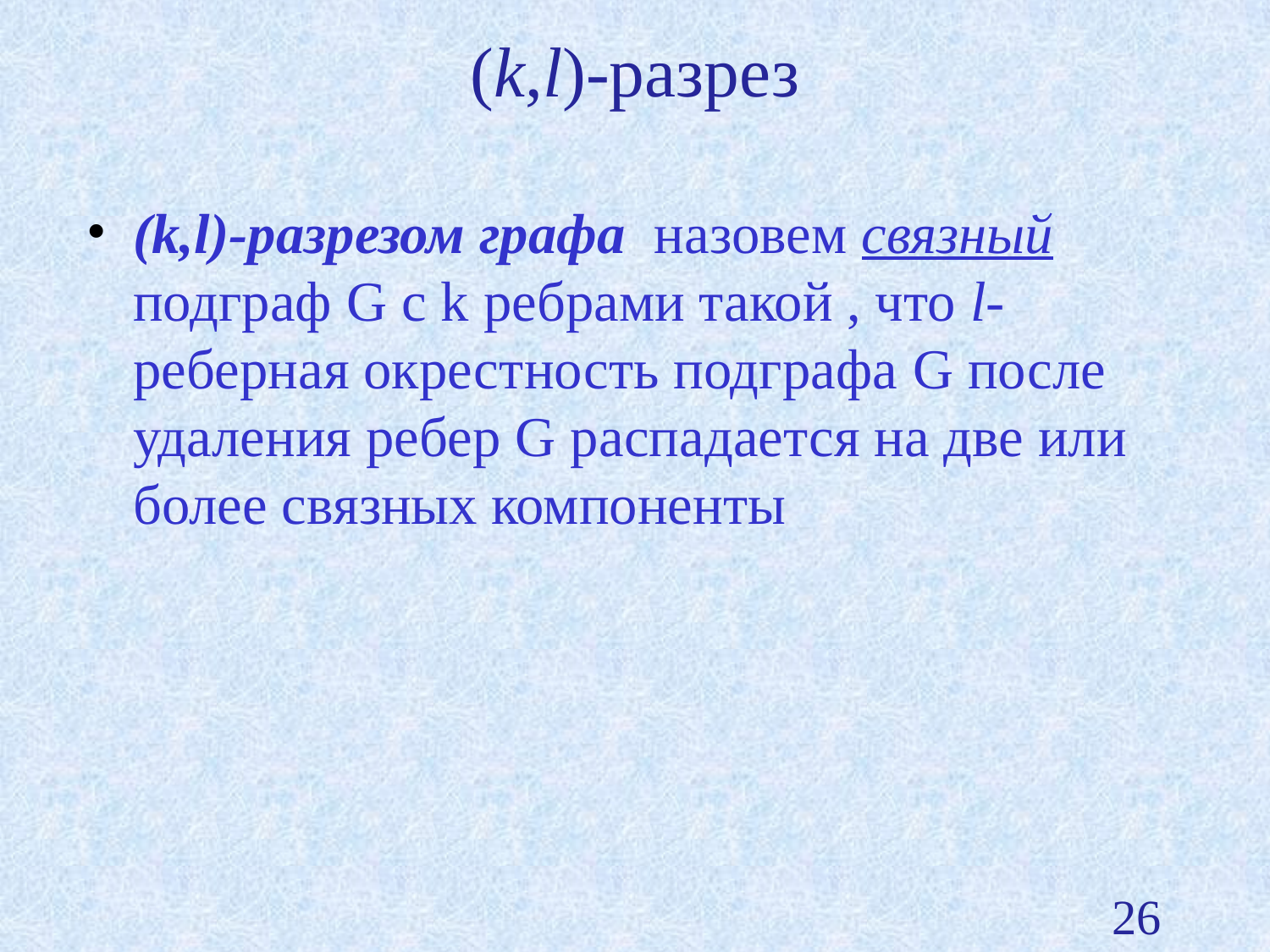

# (k,l)-разрез
(k,l)-разрезом графа  назовем связный подграф G с k ребрами такой , что l-реберная окрестность подграфа G после удаления ребер G распадается на две или более связных компоненты